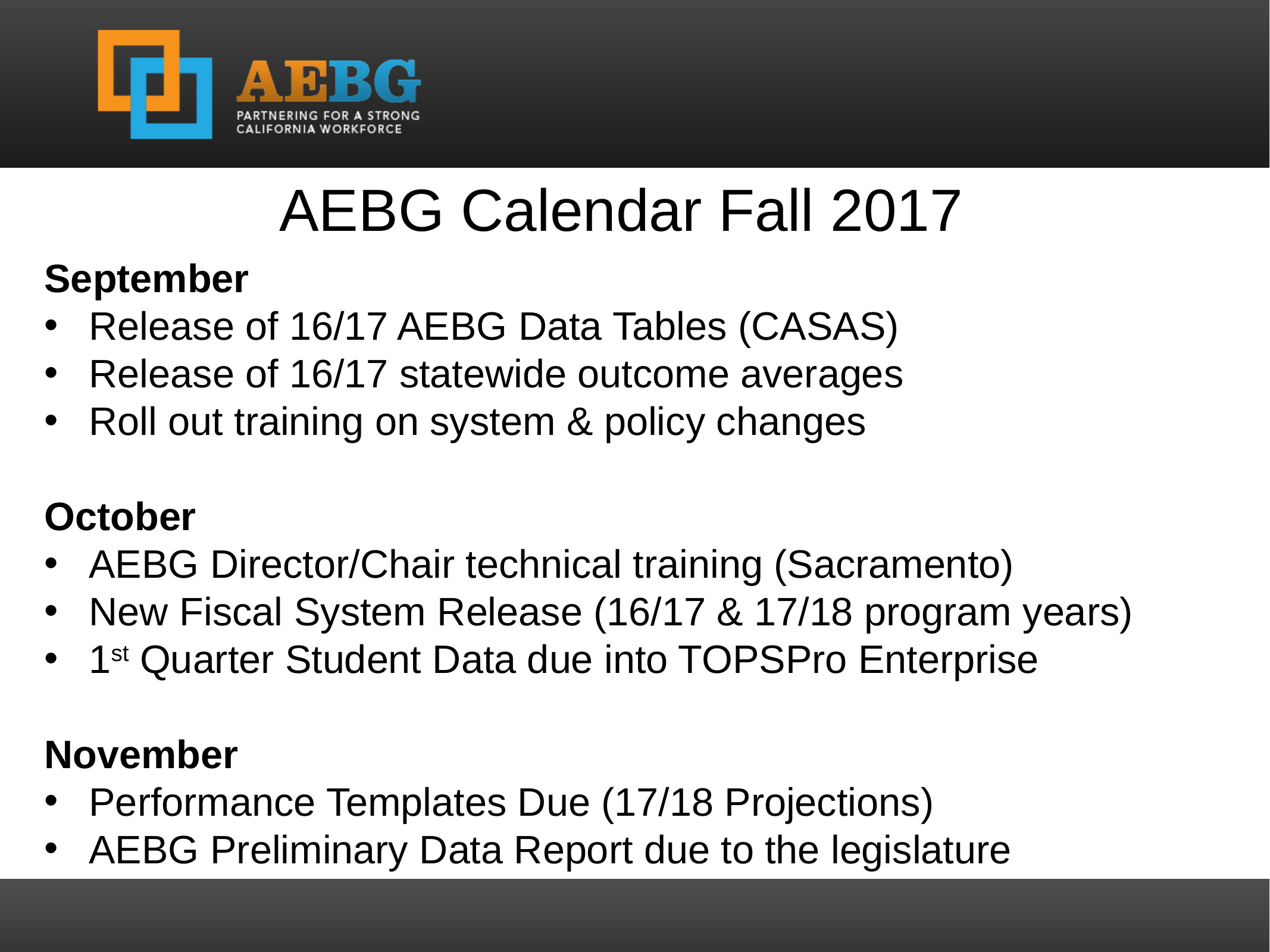

AEBG Calendar Fall 2017
September
Release of 16/17 AEBG Data Tables (CASAS)
Release of 16/17 statewide outcome averages
Roll out training on system & policy changes

October
AEBG Director/Chair technical training (Sacramento)
New Fiscal System Release (16/17 & 17/18 program years)
1st Quarter Student Data due into TOPSPro Enterprise

November
Performance Templates Due (17/18 Projections)
AEBG Preliminary Data Report due to the legislature